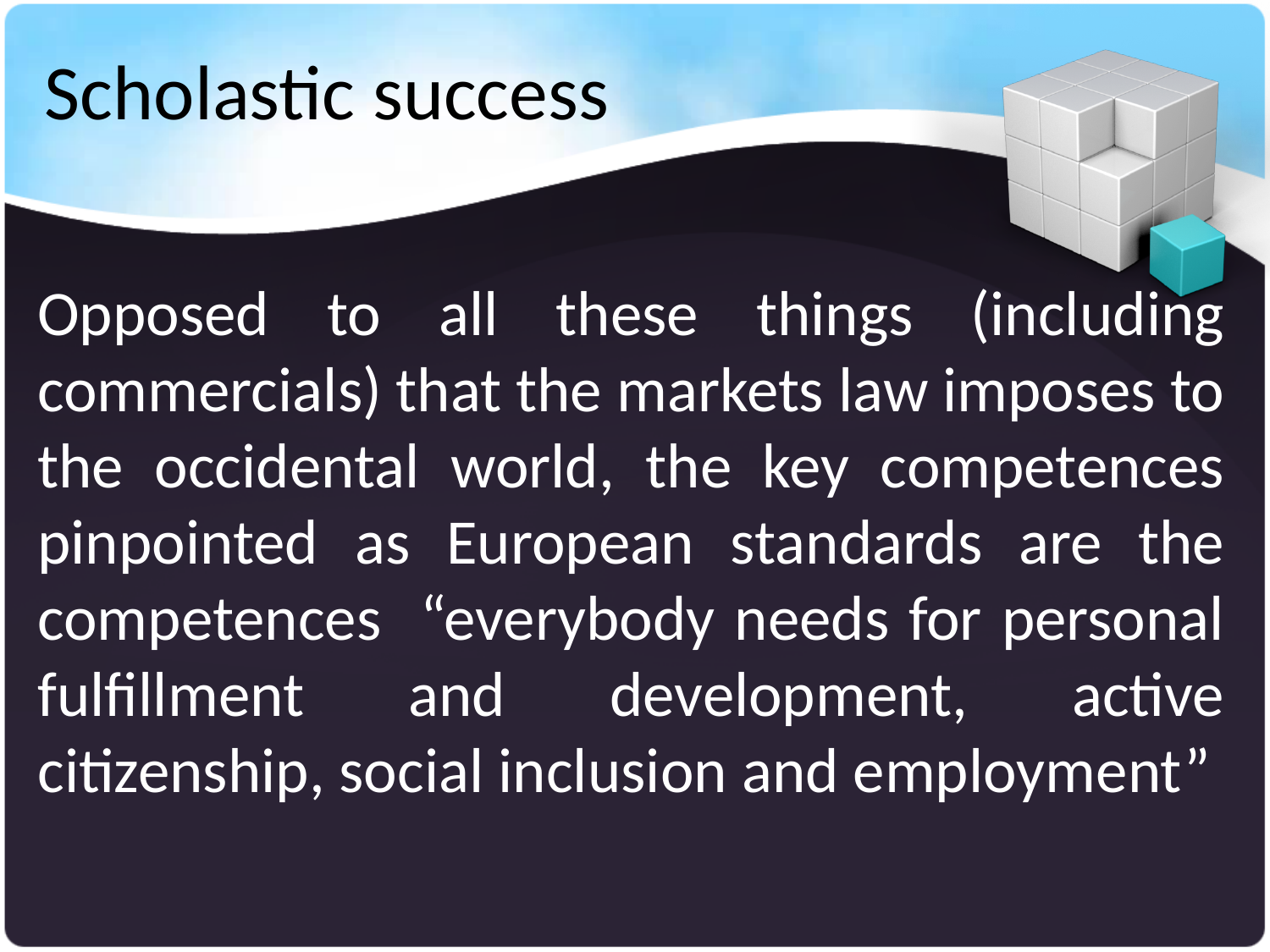

# Scholastic success
Opposed to all these things (including commercials) that the markets law imposes to the occidental world, the key competences pinpointed as European standards are the competences  “everybody needs for personal fulfillment and development, active citizenship, social inclusion and employment”